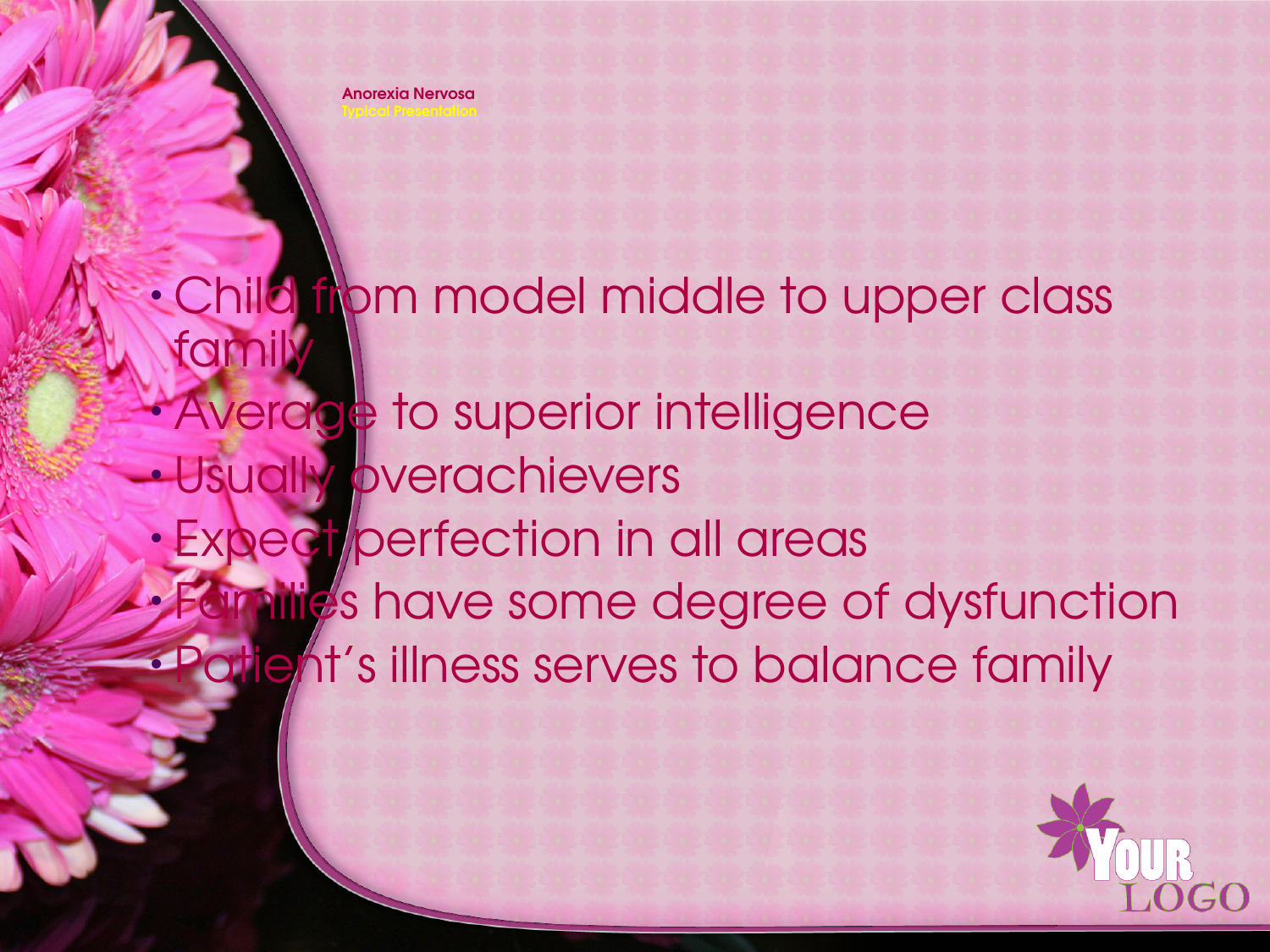

# Anorexia Nervosa Typical Presentation
Child from model middle to upper class family
Average to superior intelligence
Usually overachievers
Expect perfection in all areas
Families have some degree of dysfunction
Patient’s illness serves to balance family